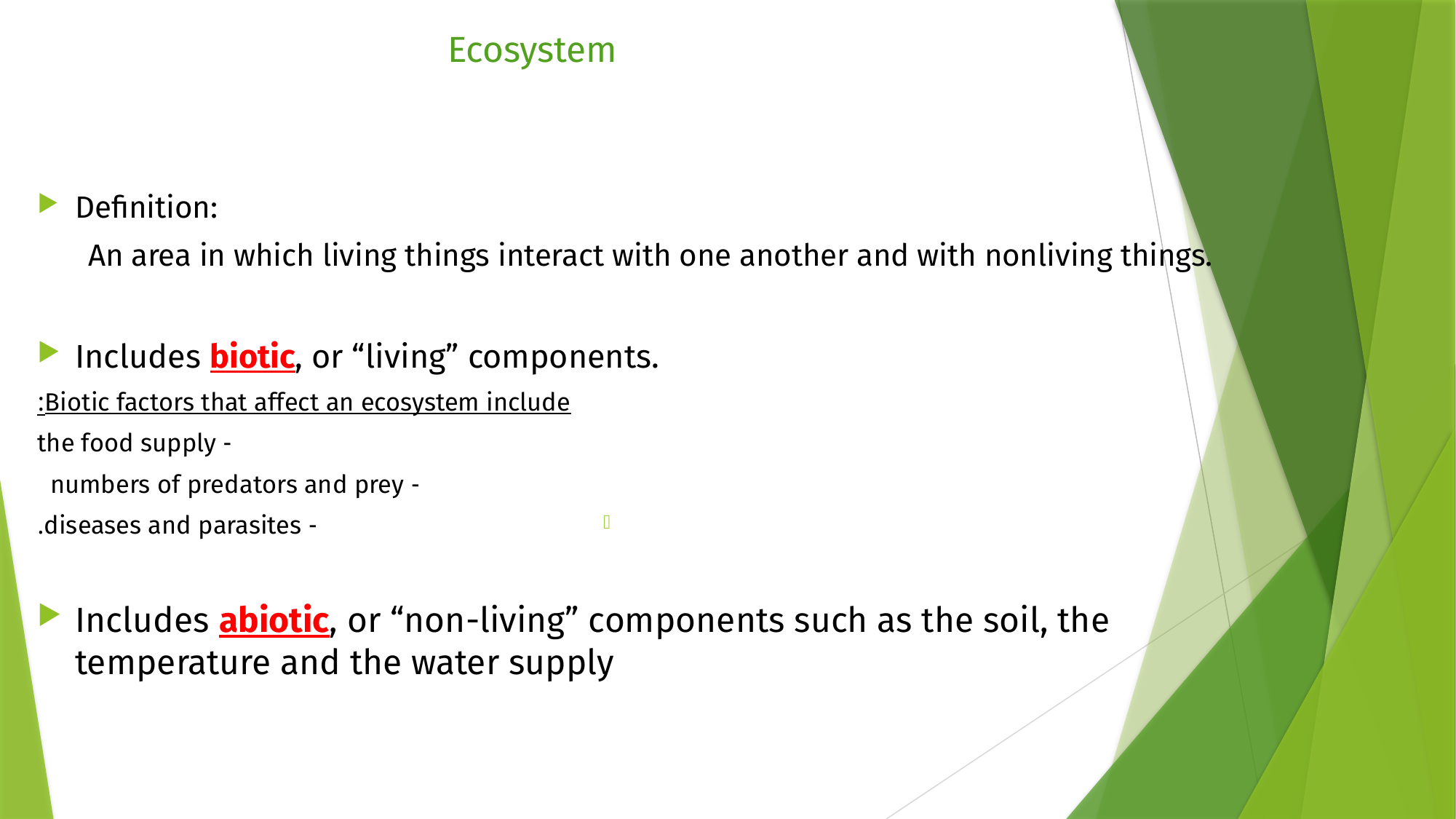

# Ecosystem
Definition:
An area in which living things interact with one another and with nonliving things.

Includes biotic, or “living” components.
Biotic factors that affect an ecosystem include:
- the food supply
- numbers of predators and prey
- diseases and parasites.

Includes abiotic, or “non-living” components such as the soil, the temperature and the water supply